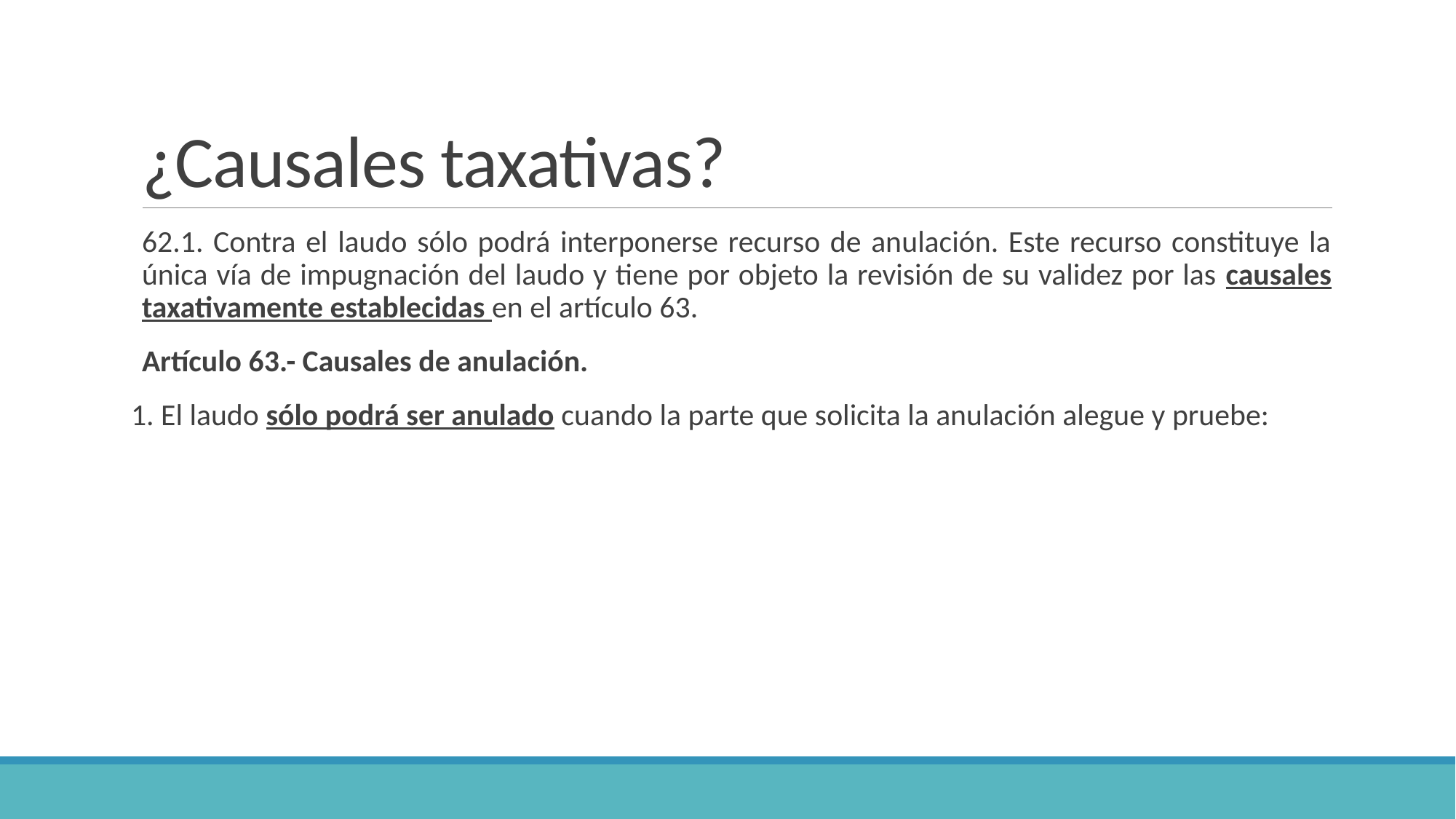

# ¿Causales taxativas?
62.1. Contra el laudo sólo podrá interponerse recurso de anulación. Este recurso constituye la única vía de impugnación del laudo y tiene por objeto la revisión de su validez por las causales taxativamente establecidas en el artículo 63.
Artículo 63.- Causales de anulación.
1. El laudo sólo podrá ser anulado cuando la parte que solicita la anulación alegue y pruebe: